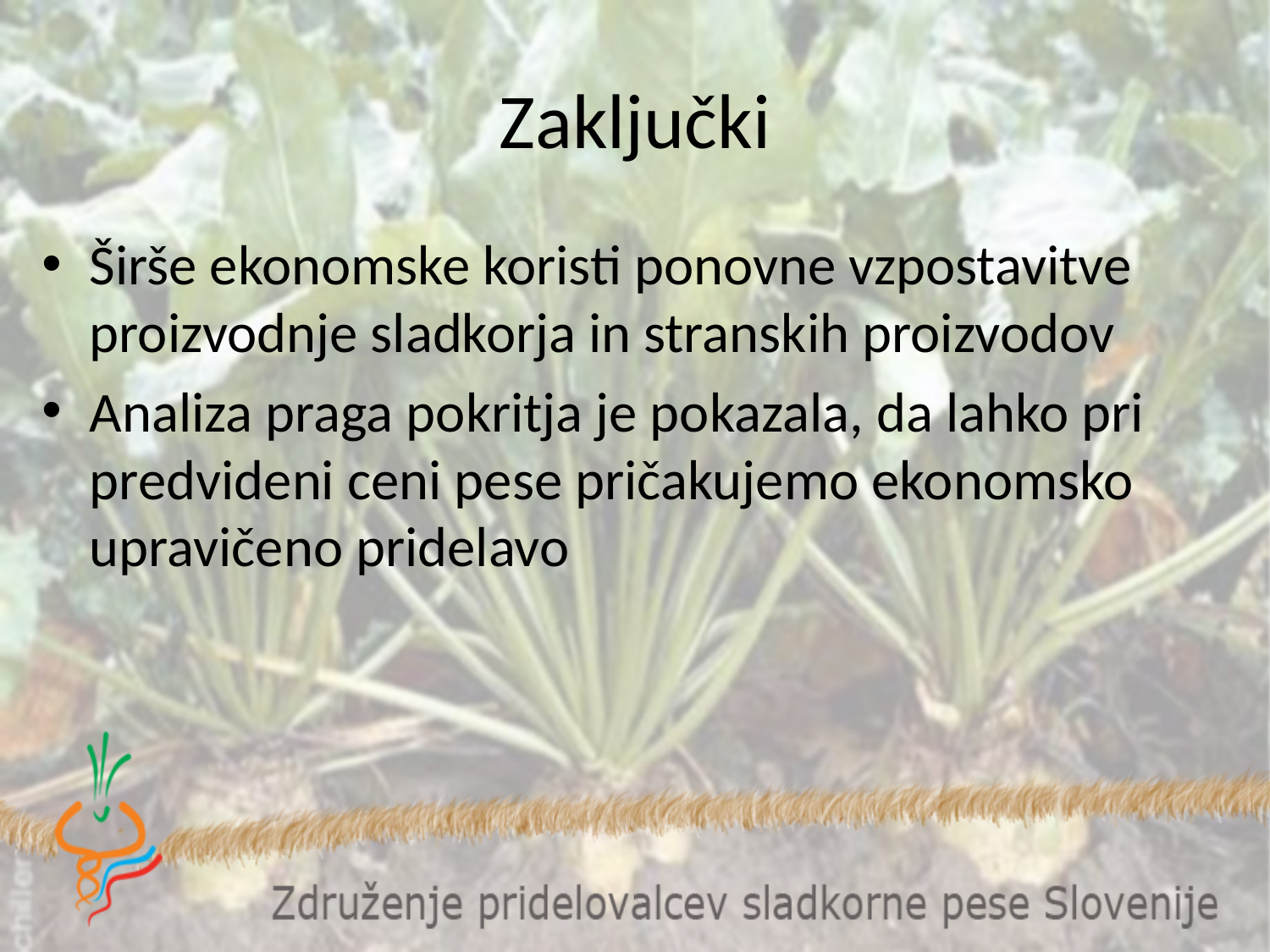

# Zaključki
Širše ekonomske koristi ponovne vzpostavitve proizvodnje sladkorja in stranskih proizvodov
Analiza praga pokritja je pokazala, da lahko pri predvideni ceni pese pričakujemo ekonomsko upravičeno pridelavo